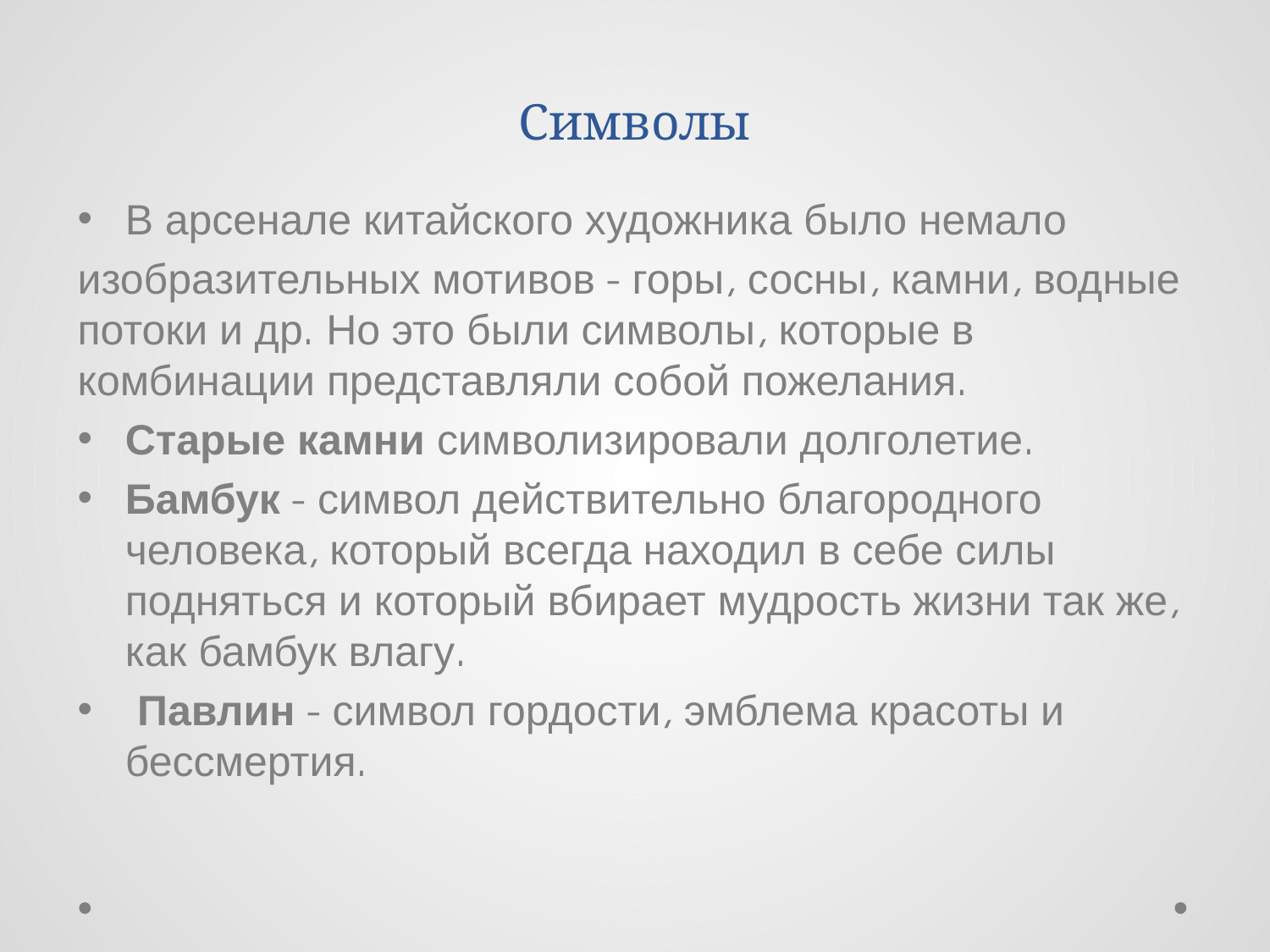

# Символы
В арсенале китайского художника было немало
изобразительных мотивов - горы, сосны, камни, водные потоки и др. Но это были символы, которые в комбинации представляли собой пожелания.
Старые камни символизировали долголетие.
Бамбук - символ действительно благородного человека, который всегда находил в себе силы подняться и который вбирает мудрость жизни так же, как бамбук влагу.
 Павлин - символ гордости, эмблема красоты и бессмертия.